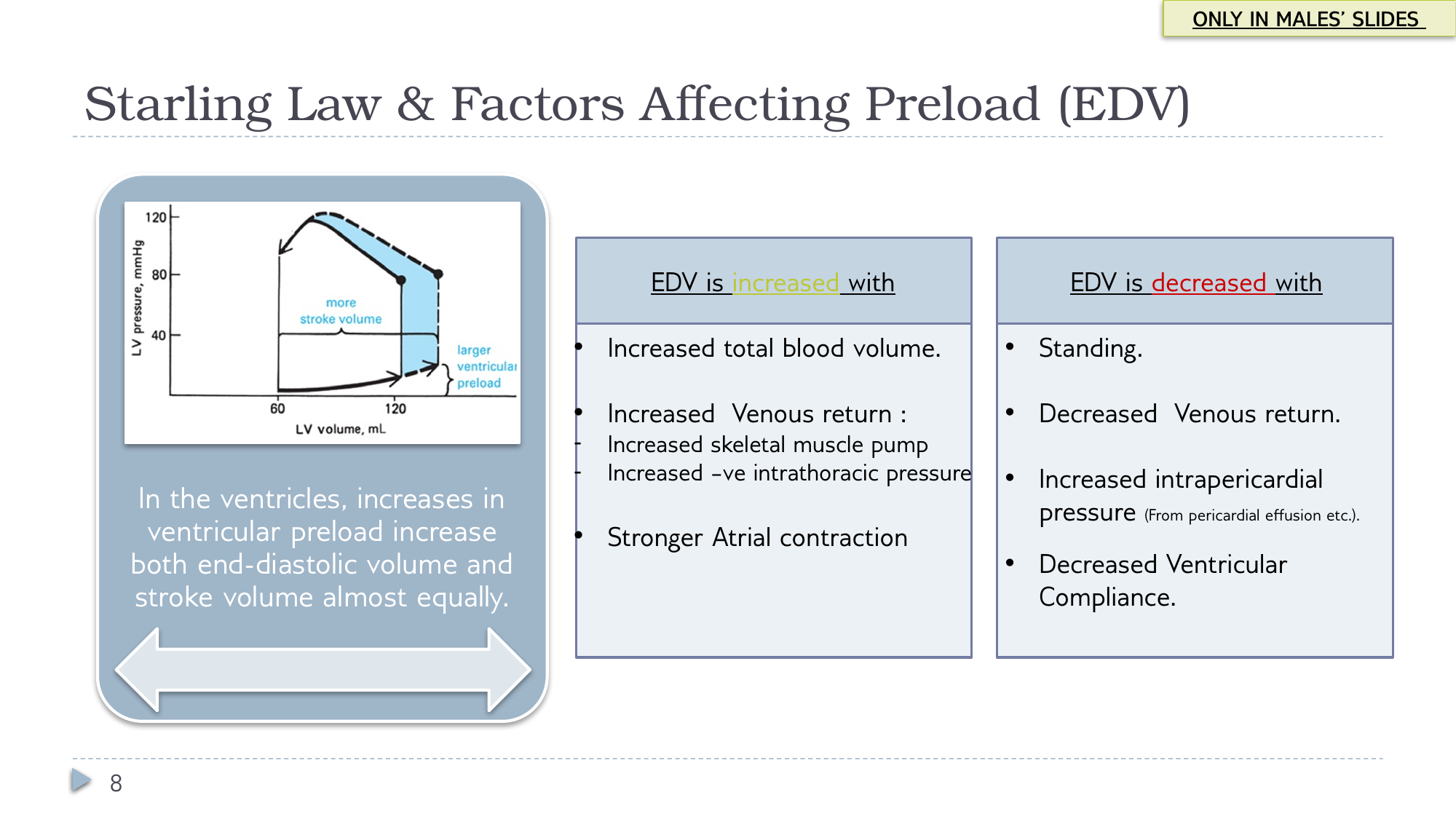

ONLY IN MALES’ SLIDES
# Starling Law & Factors Affecting Preload (EDV)

In the ventricles, increases in ventricular preload increase both end-diastolic volume and stroke volume almost equally.

EDV is increased with

Increased total blood volume.

Increased  Venous return :
Increased skeletal muscle pump
Increased –ve intrathoracic pressure

Stronger Atrial contraction

EDV is decreased with

Standing.

Decreased  Venous return.

Increased intrapericardial pressure (From pericardial effusion etc.).

Decreased Ventricular Compliance.

8